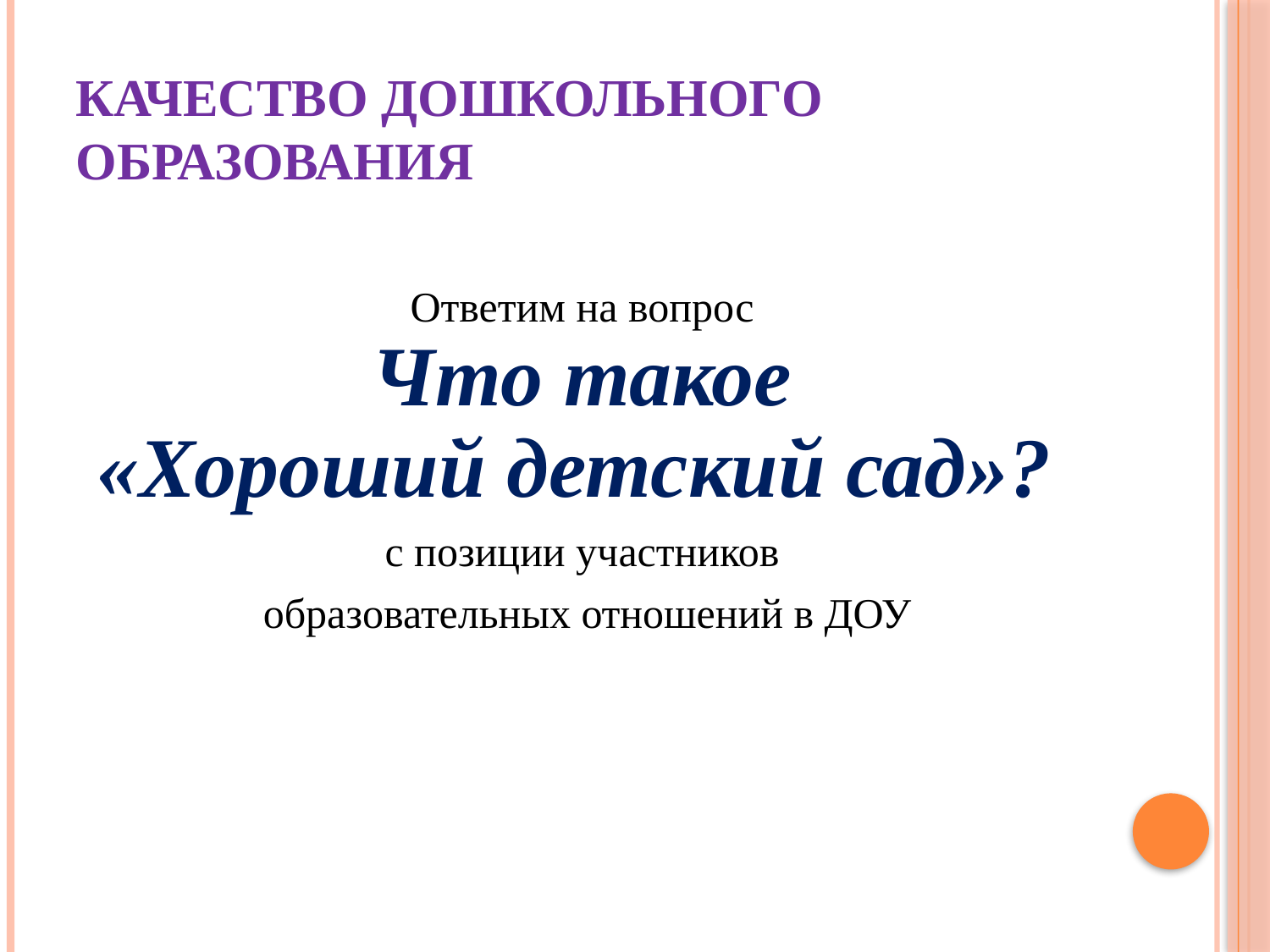

# Качество дошкольного образования

Ответим на вопрос
Что такое
 «Хороший детский сад»?
с позиции участников
 образовательных отношений в ДОУ